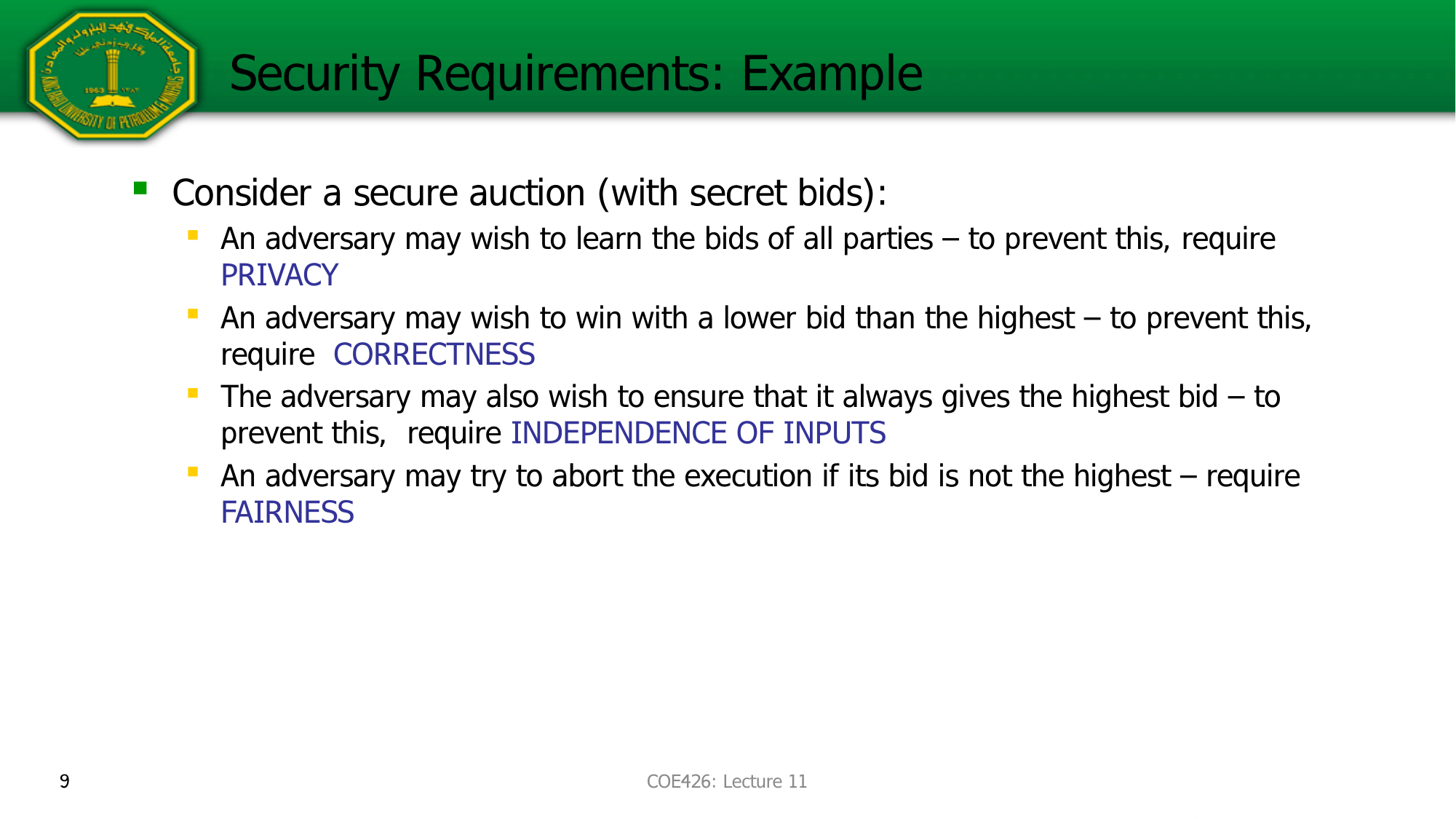

# Security Requirements: Example
Consider a secure auction (with secret bids):
An adversary may wish to learn the bids of all parties – to prevent this, require PRIVACY
An adversary may wish to win with a lower bid than the highest – to prevent this, require  CORRECTNESS
The adversary may also wish to ensure that it always gives the highest bid – to prevent this,  require INDEPENDENCE OF INPUTS
An adversary may try to abort the execution if its bid is not the highest – require FAIRNESS

9
COE426: Lecture 11